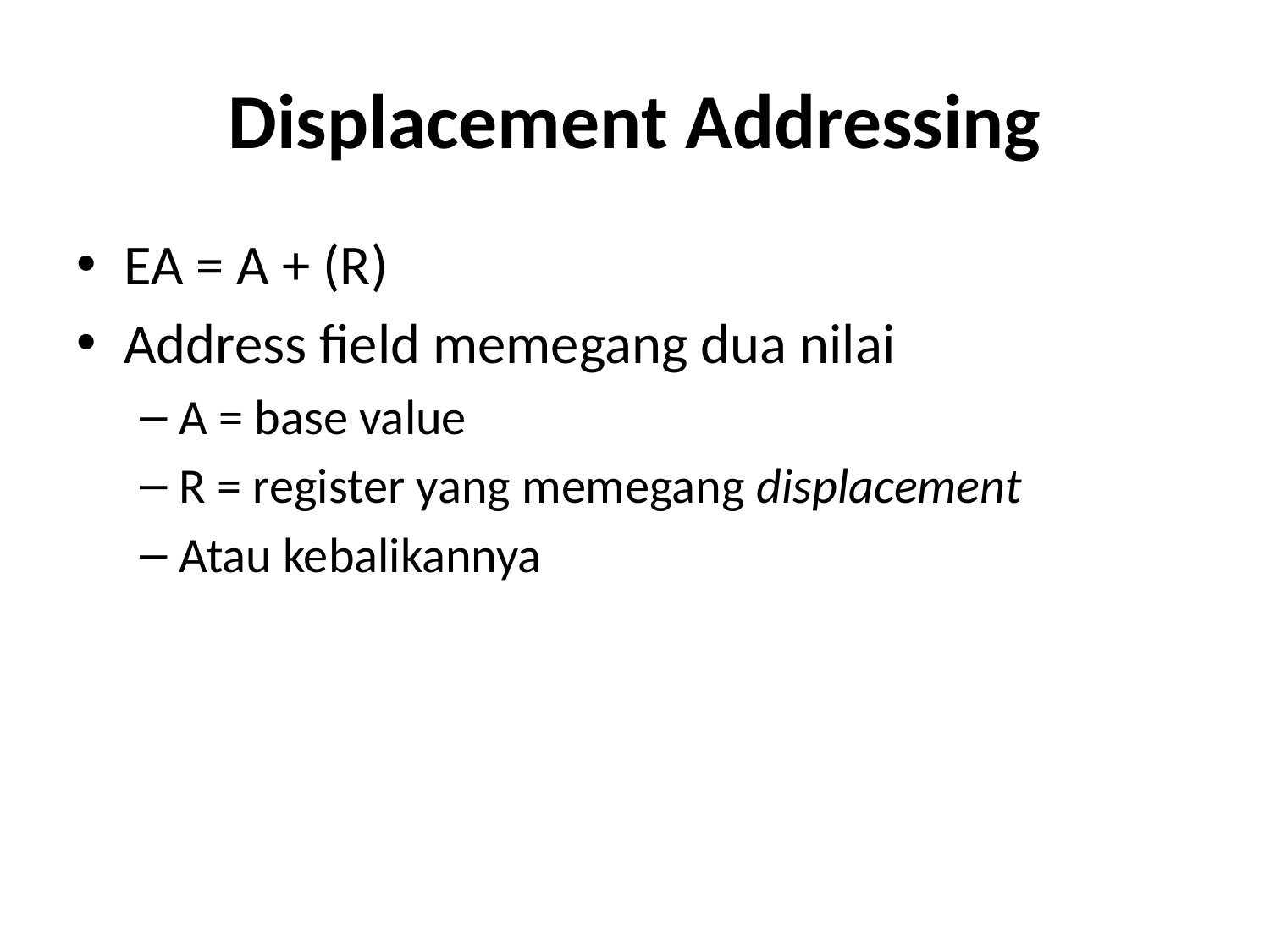

# Displacement Addressing
EA = A + (R)
Address field memegang dua nilai
A = base value
R = register yang memegang displacement
Atau kebalikannya